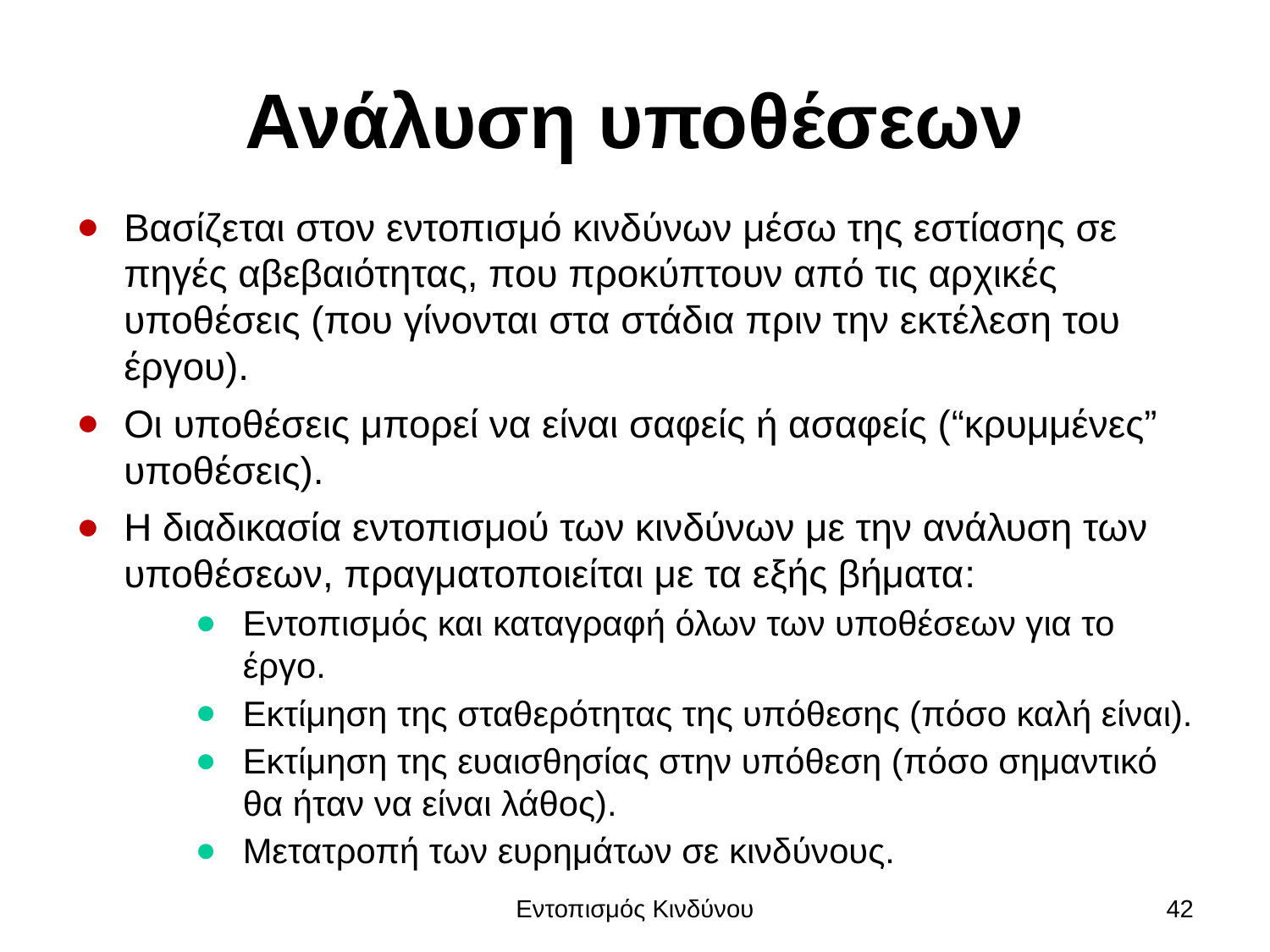

# Ανάλυση υποθέσεων
Βασίζεται στον εντοπισμό κινδύνων μέσω της εστίασης σε πηγές αβεβαιότητας, που προκύπτουν από τις αρχικές υποθέσεις (που γίνονται στα στάδια πριν την εκτέλεση του έργου).
Οι υποθέσεις μπορεί να είναι σαφείς ή ασαφείς (“κρυμμένες” υποθέσεις).
Η διαδικασία εντοπισμού των κινδύνων με την ανάλυση των υποθέσεων, πραγματοποιείται με τα εξής βήματα:
Εντοπισμός και καταγραφή όλων των υποθέσεων για το έργο.
Εκτίμηση της σταθερότητας της υπόθεσης (πόσο καλή είναι).
Εκτίμηση της ευαισθησίας στην υπόθεση (πόσο σημαντικό θα ήταν να είναι λάθος).
Μετατροπή των ευρημάτων σε κινδύνους.
Εντοπισμός Κινδύνου
42